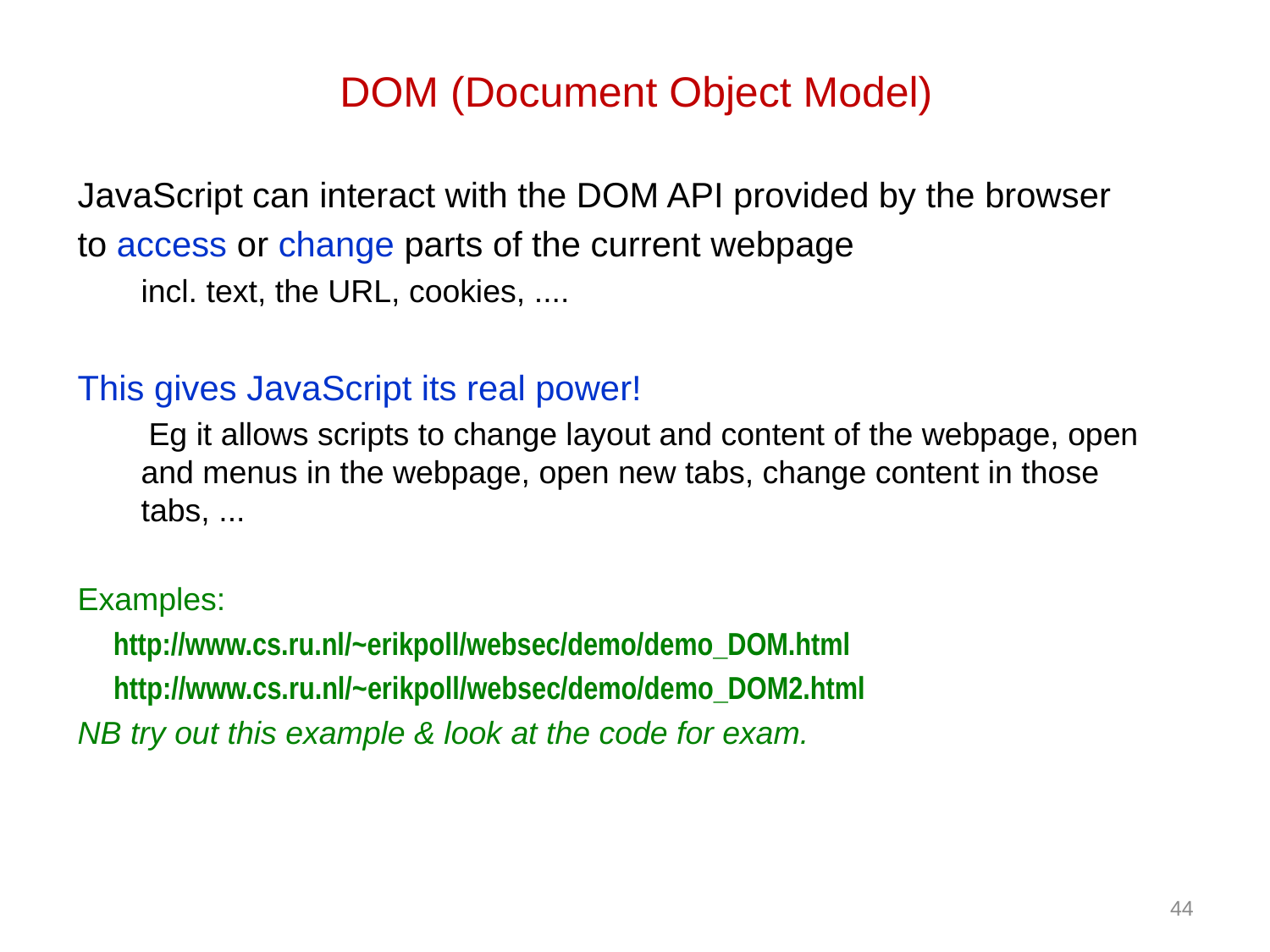

# DOM (Document Object Model)
JavaScript can interact with the DOM API provided by the browser
to access or change parts of the current webpage
	incl. text, the URL, cookies, ....

This gives JavaScript its real power!
        Eg it allows scripts to change layout and content of the webpage, open and menus in the webpage, open new tabs, change content in those tabs, ...

Examples:
    http://www.cs.ru.nl/~erikpoll/websec/demo/demo_DOM.html
     http://www.cs.ru.nl/~erikpoll/websec/demo/demo_DOM2.html
NB try out this example & look at the code for exam.

44